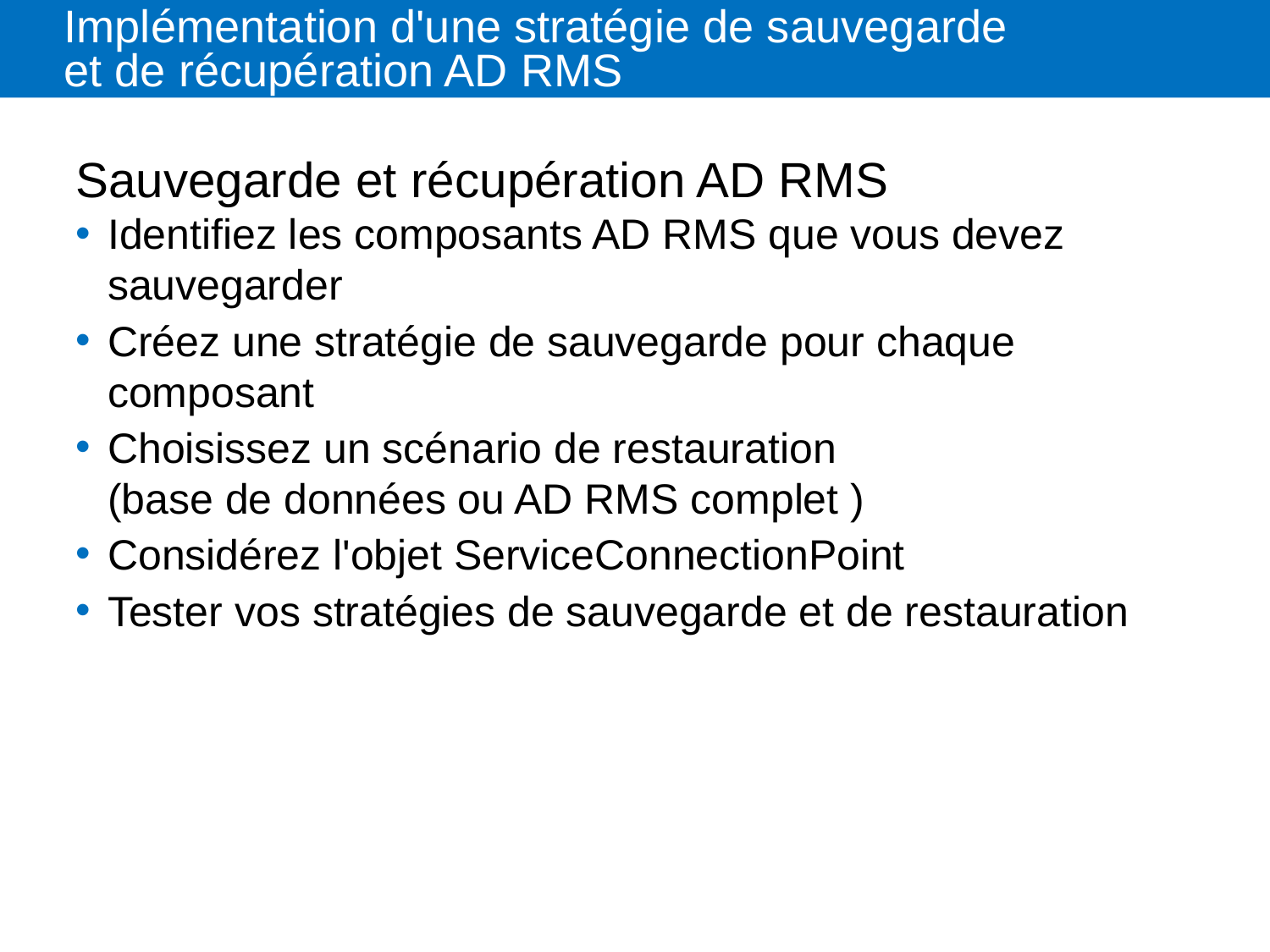

# Implémentation d'une stratégie de sauvegarde et de récupération AD RMS
Sauvegarde et récupération AD RMS
Identifiez les composants AD RMS que vous devez sauvegarder
Créez une stratégie de sauvegarde pour chaque composant
Choisissez un scénario de restauration
(base de données ou AD RMS complet )
Considérez l'objet ServiceConnectionPoint
Tester vos stratégies de sauvegarde et de restauration